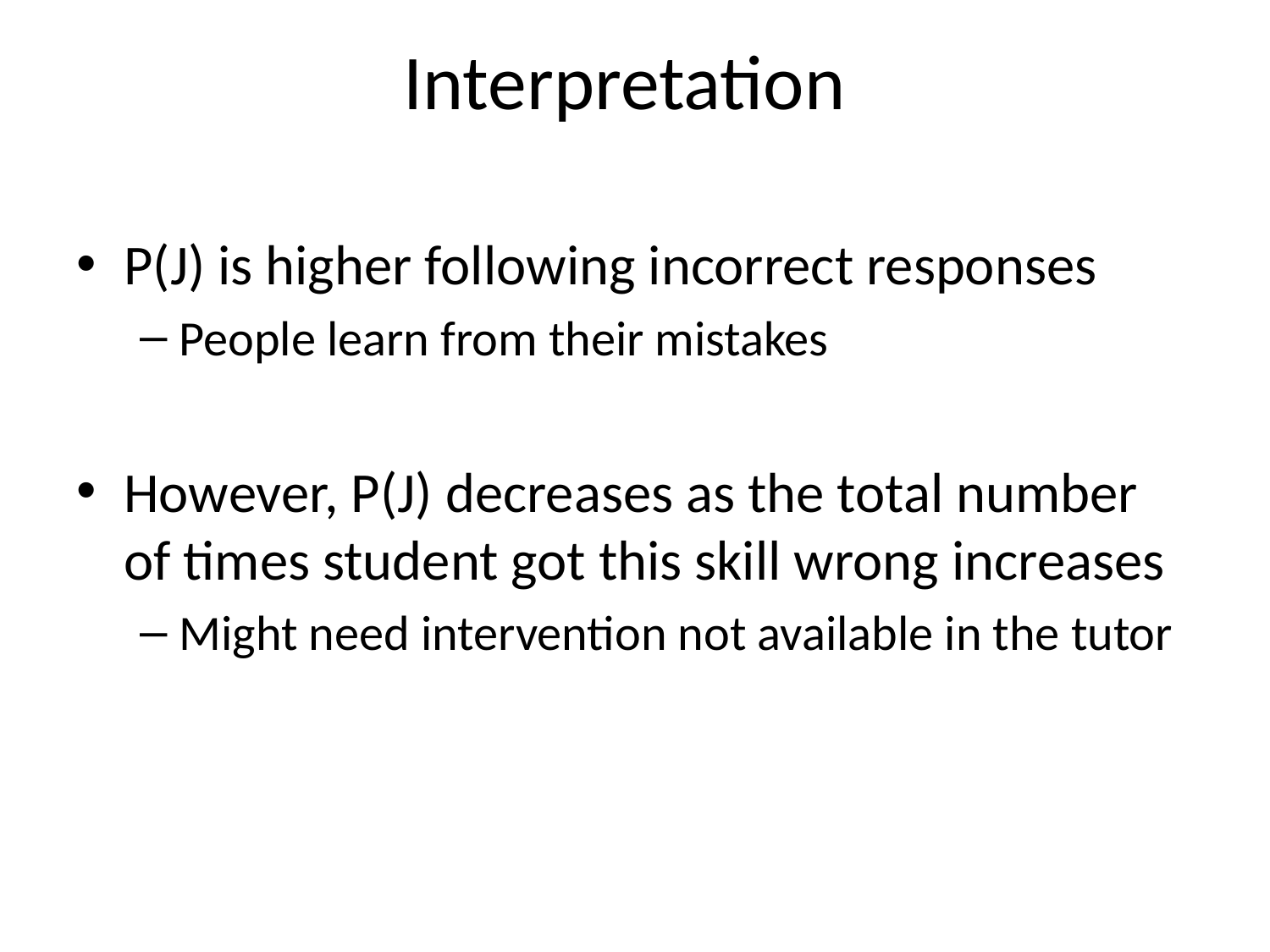

# Interpretation
P(J) is higher following incorrect responses
People learn from their mistakes

However, P(J) decreases as the total number of times student got this skill wrong increases
Might need intervention not available in the tutor